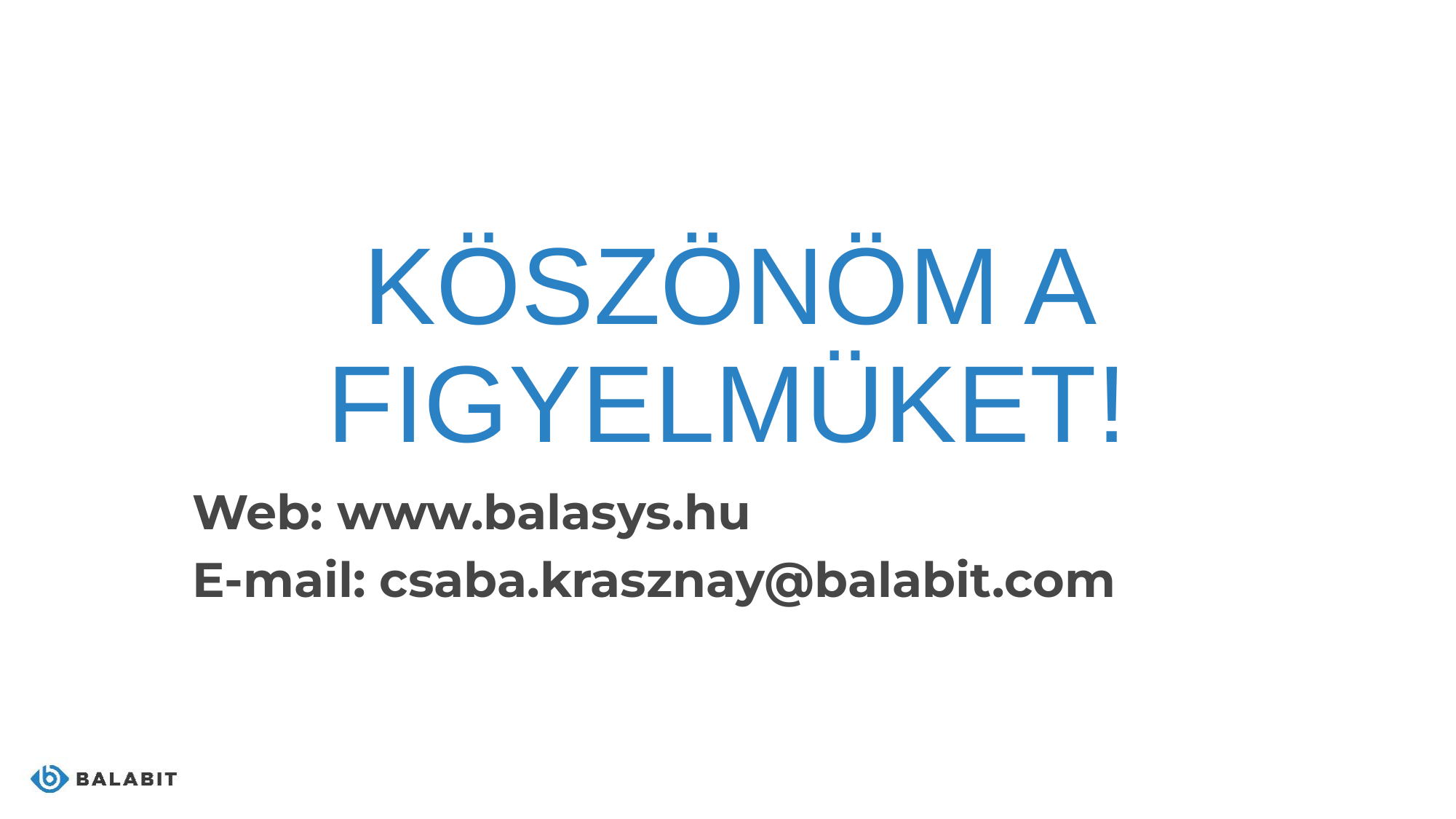

# Köszönöm a figyelmüket!
Web: www.balasys.hu
E-mail: csaba.krasznay@balabit.com